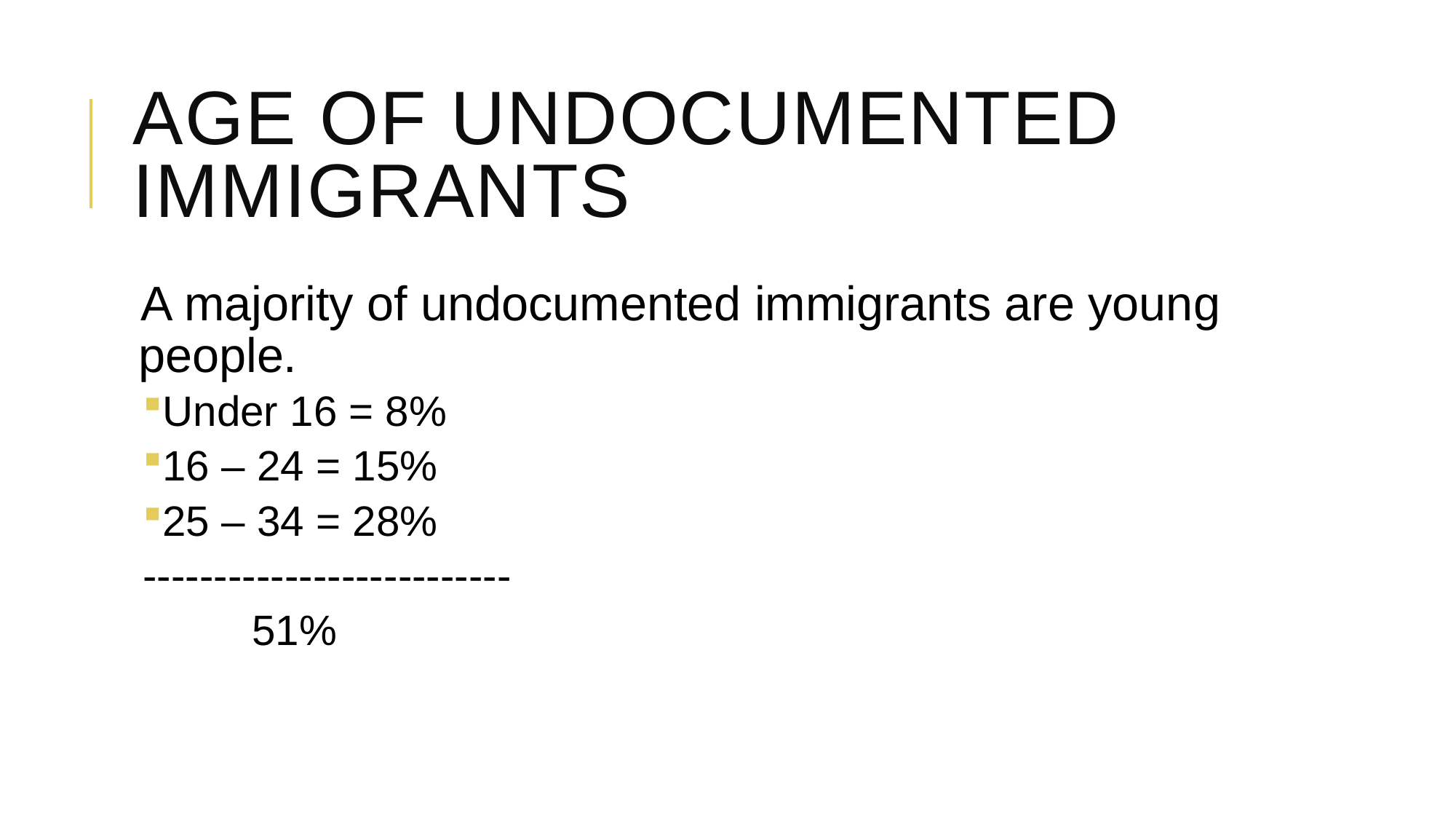

# Age of undocumented immigrants
A majority of undocumented immigrants are young people.
Under 16 = 8%
16 – 24 = 15%
25 – 34 = 28%
--------------------------
	51%